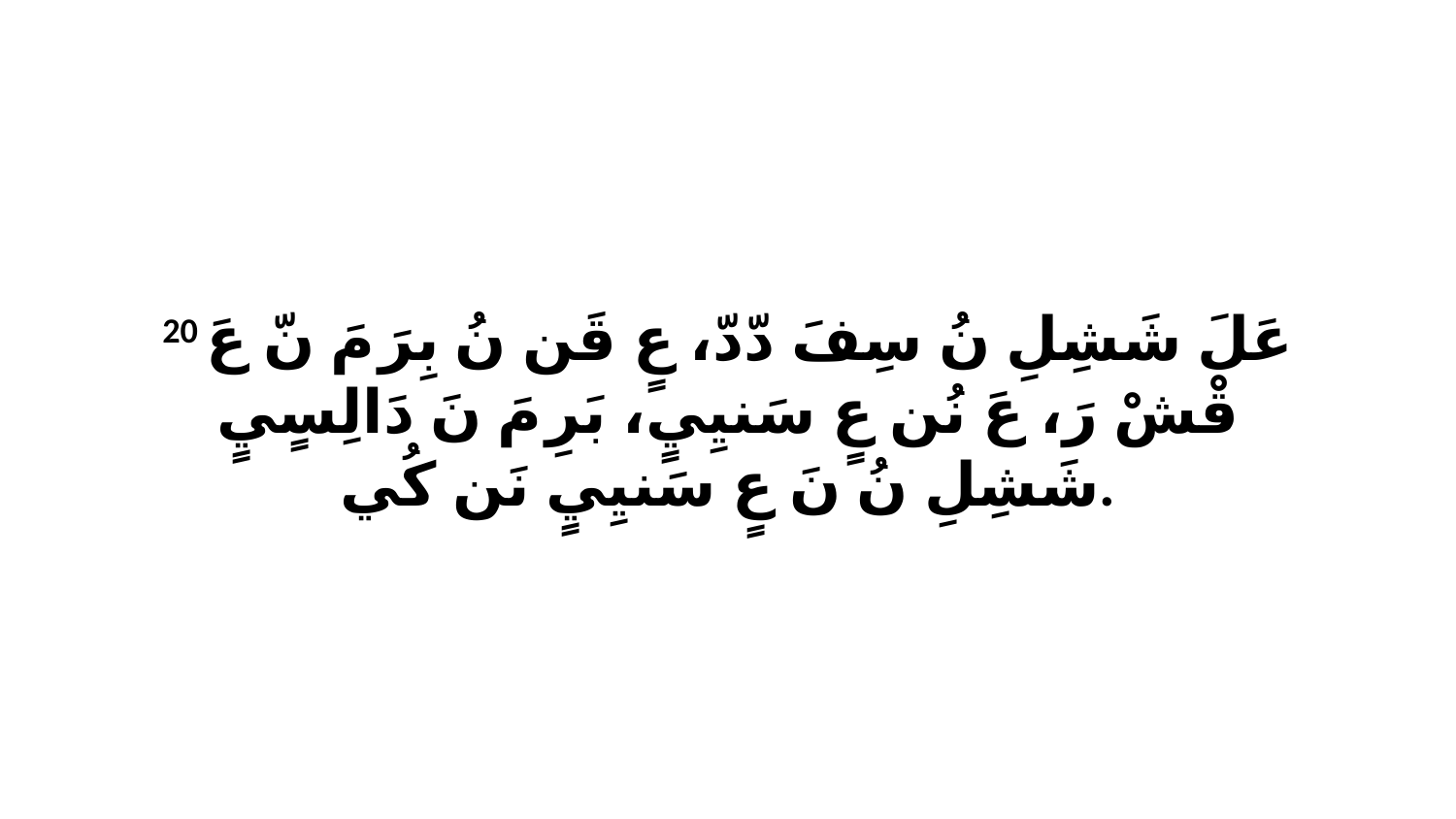

20 عَلَ شَشِلِ نُ سِفَ دّدّ، عٍ قَن نُ بِرَ مَ نّ عَ قْشْ رَ، عَ نُن عٍ سَنيِيٍ، بَرِ مَ نَ دَالِسٍيٍ شَشِلِ نُ نَ عٍ سَنيِيٍ نَن كُي.